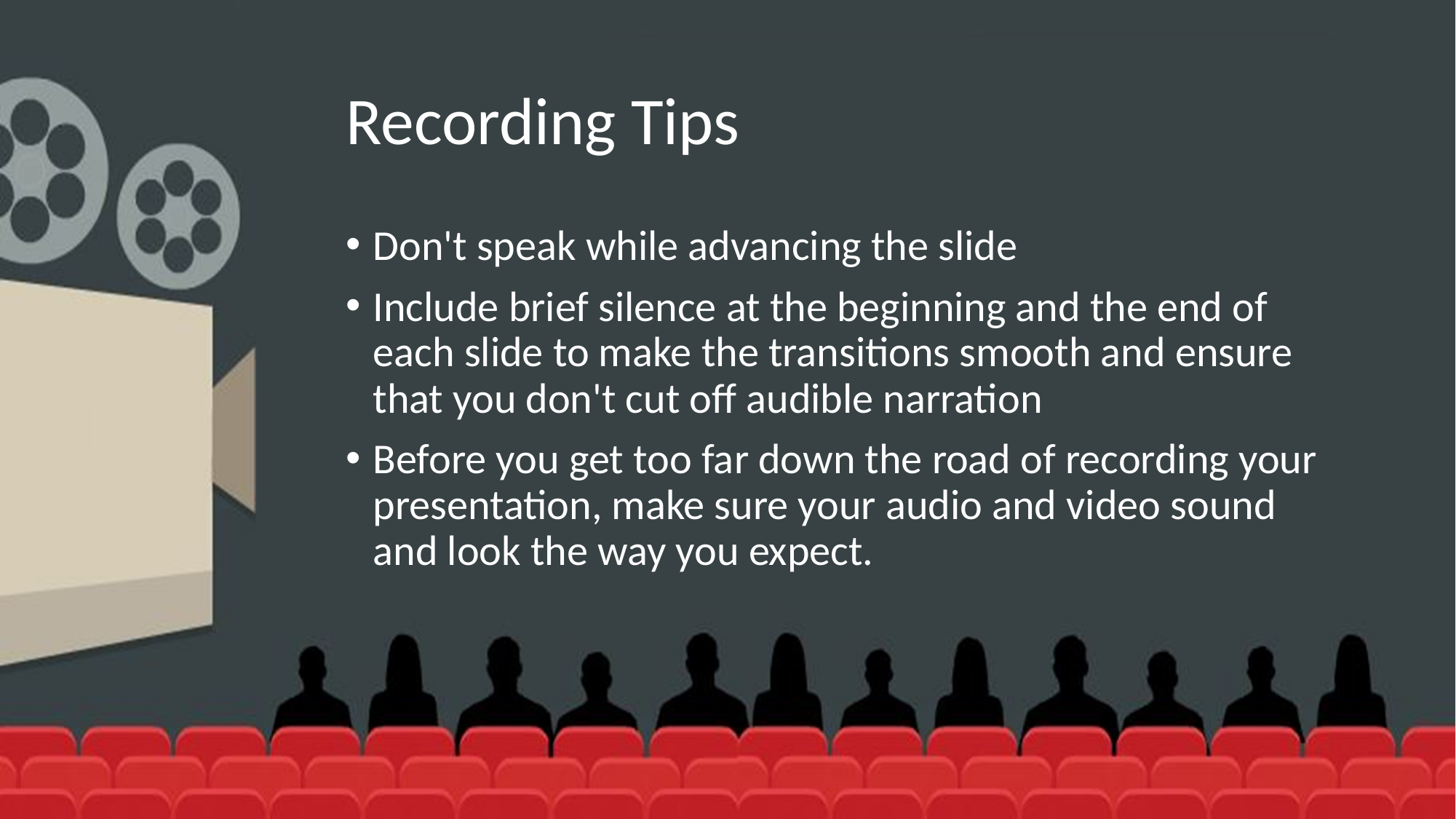

# Recording Tips
Don't speak while advancing the slide
Include brief silence at the beginning and the end of each slide to make the transitions smooth and ensure that you don't cut off audible narration
Before you get too far down the road of recording your presentation, make sure your audio and video sound and look the way you expect.